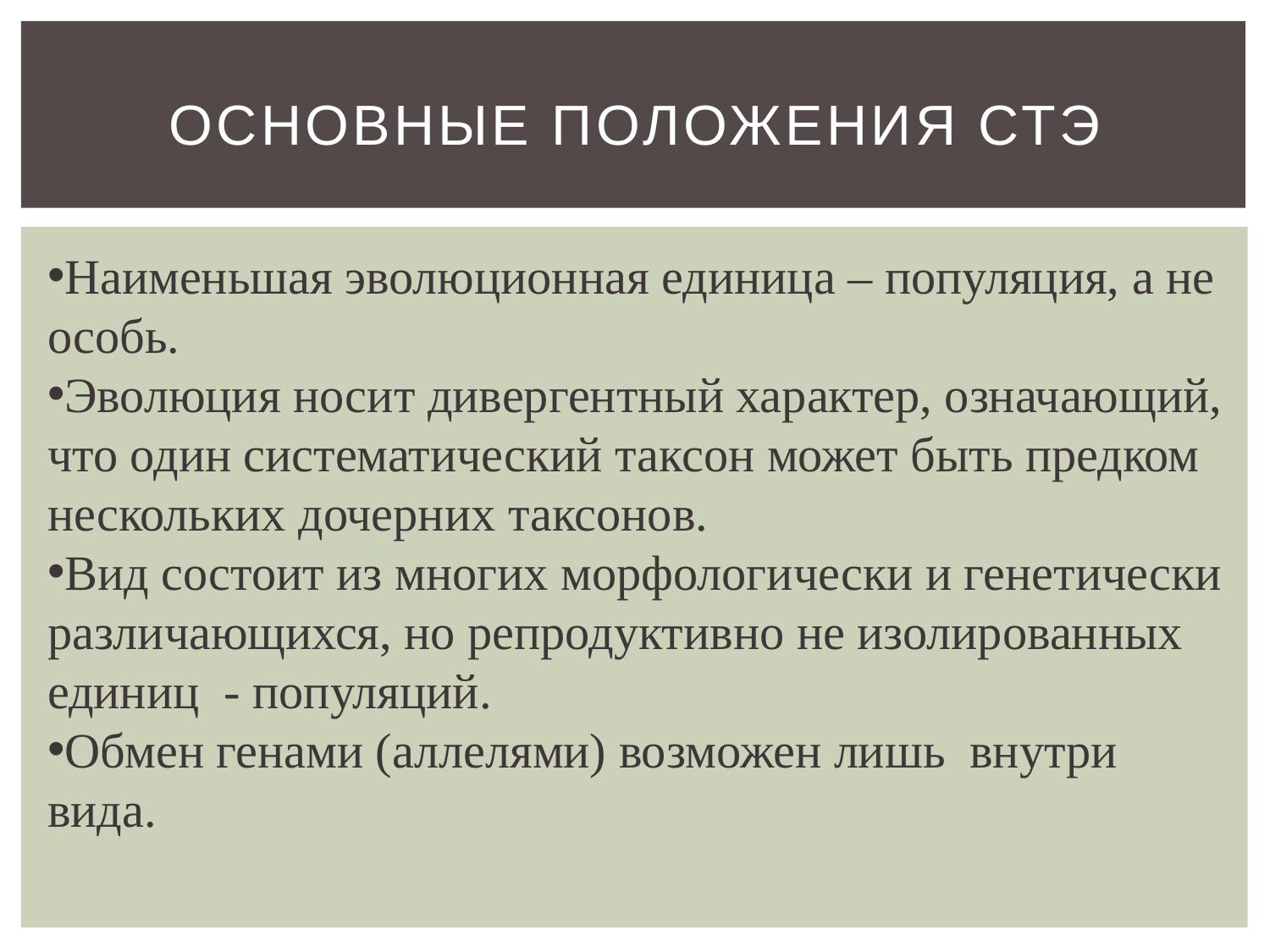

# Основные положения СТЭ
Наименьшая эволюционная единица – популяция, а не особь.
Эволюция носит дивергентный характер, означающий, что один систематический таксон может быть предком нескольких дочерних таксонов.
Вид состоит из многих морфологически и генетически различающихся, но репродуктивно не изолированных единиц  - популяций.
Обмен генами (аллелями) возможен лишь  внутри  вида.